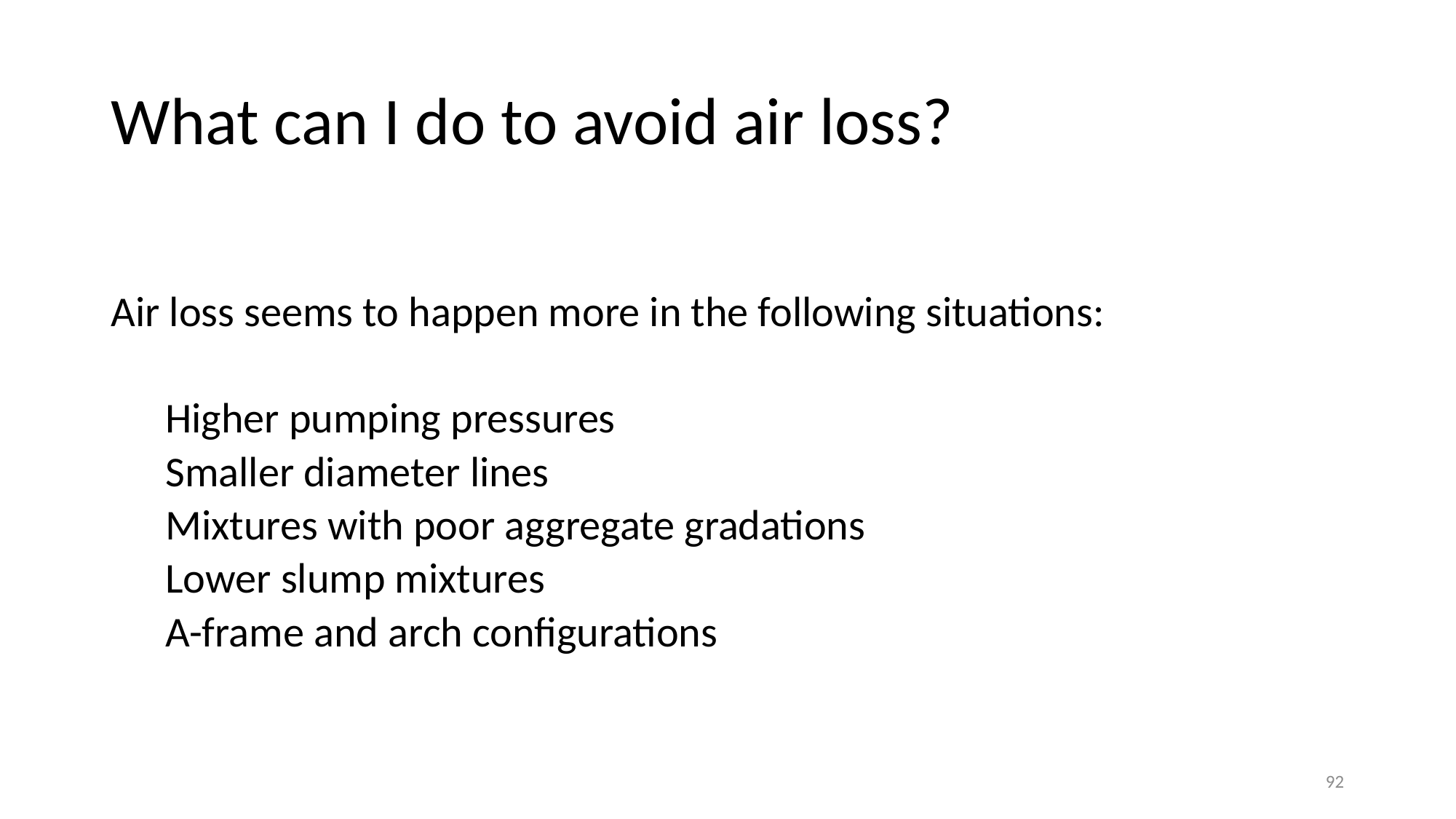

# What can I do to avoid air loss?

Air loss seems to happen more in the following situations:

Higher pumping pressures
Smaller diameter lines
Mixtures with poor aggregate gradations
Lower slump mixtures
A-frame and arch configurations
92